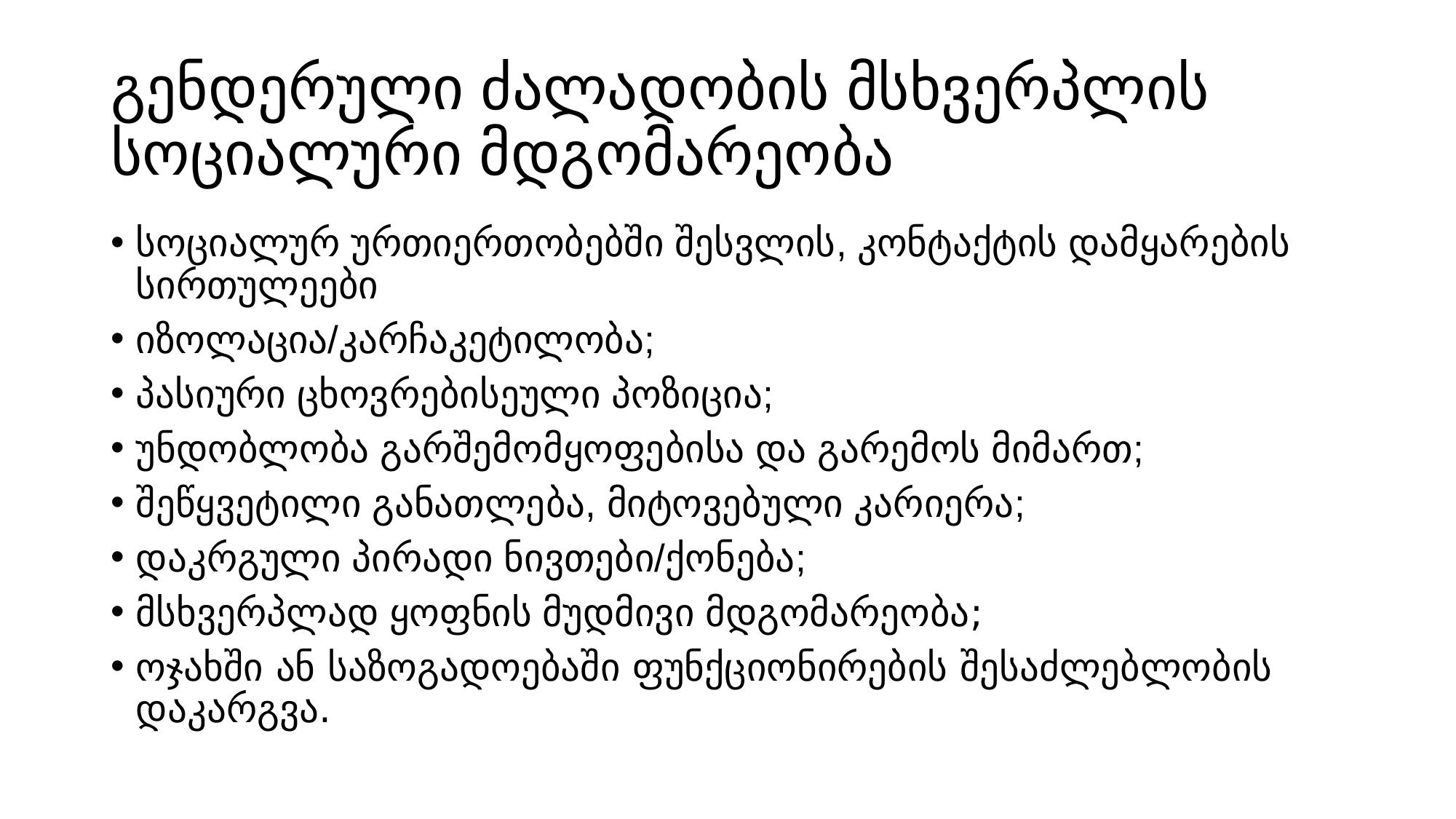

# გენდერული ძალადობის მსხვერპლის სოციალური მდგომარეობა
სოციალურ ურთიერთობებში შესვლის, კონტაქტის დამყარების სირთულეები
იზოლაცია/კარჩაკეტილობა;
პასიური ცხოვრებისეული პოზიცია;
უნდობლობა გარშემომყოფებისა და გარემოს მიმართ;
შეწყვეტილი განათლება, მიტოვებული კარიერა;
დაკრგული პირადი ნივთები/ქონება;
მსხვერპლად ყოფნის მუდმივი მდგომარეობა;
ოჯახში ან საზოგადოებაში ფუნქციონირების შესაძლებლობის დაკარგვა.